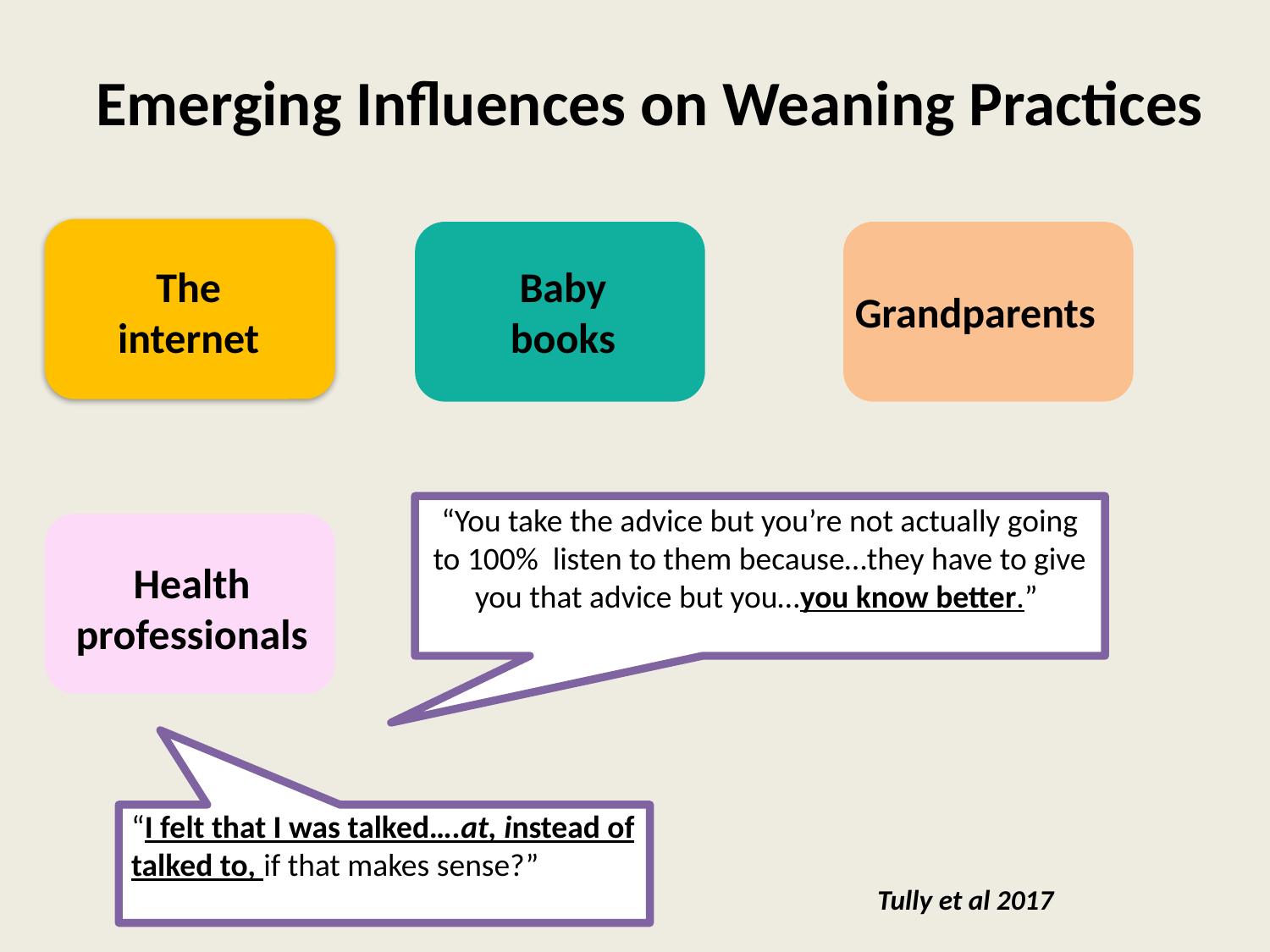

Emerging Influences on Weaning Practices

Baby books
The internet
Grandparents
“You take the advice but you’re not actually going to 100%  listen to them because…they have to give you that advice but you…you know better.”

Health professionals
“I felt that I was talked….at, instead of talked to, if that makes sense?”

Tully et al 2017